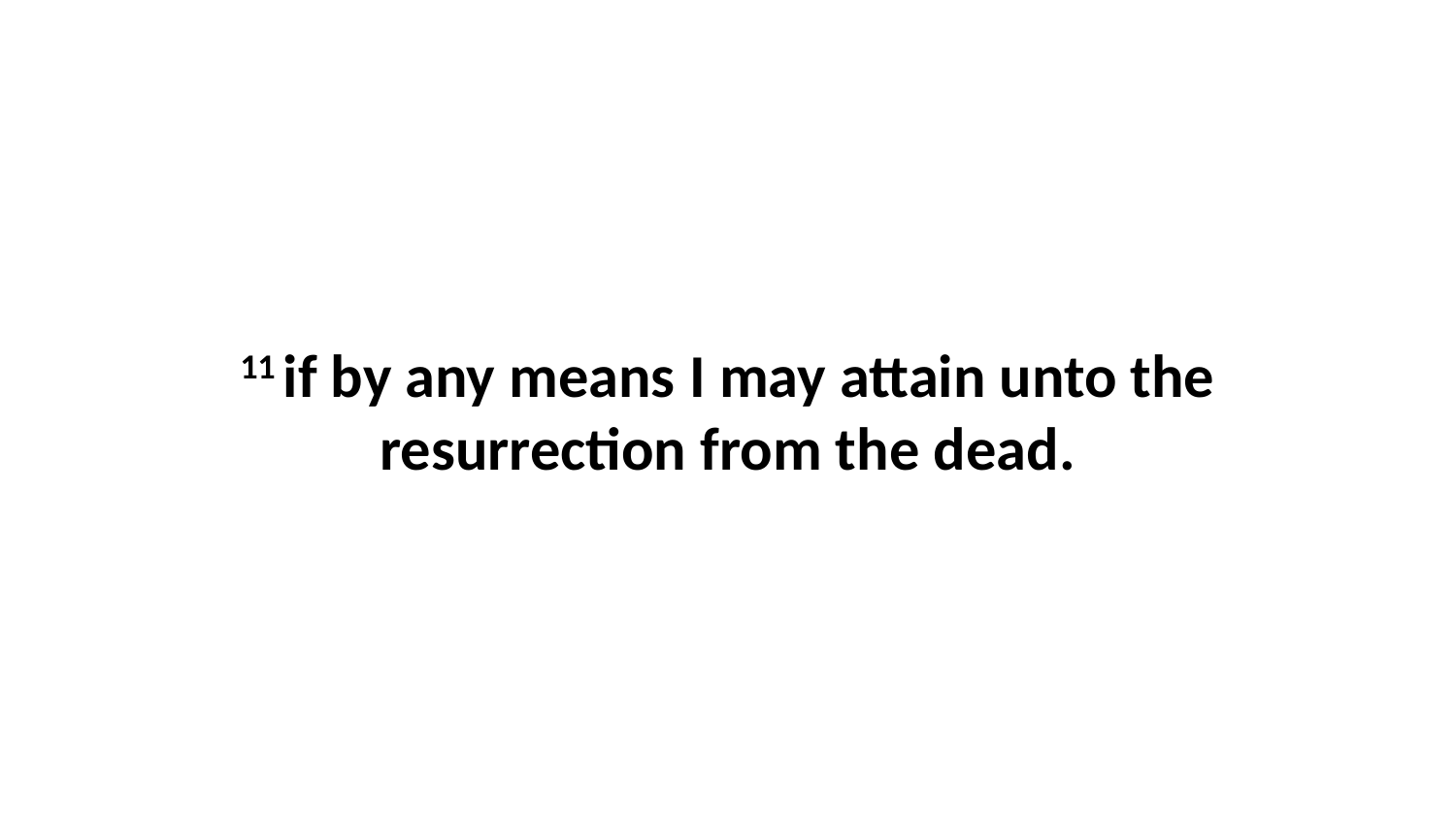

11 if by any means I may attain unto the resurrection from the dead.